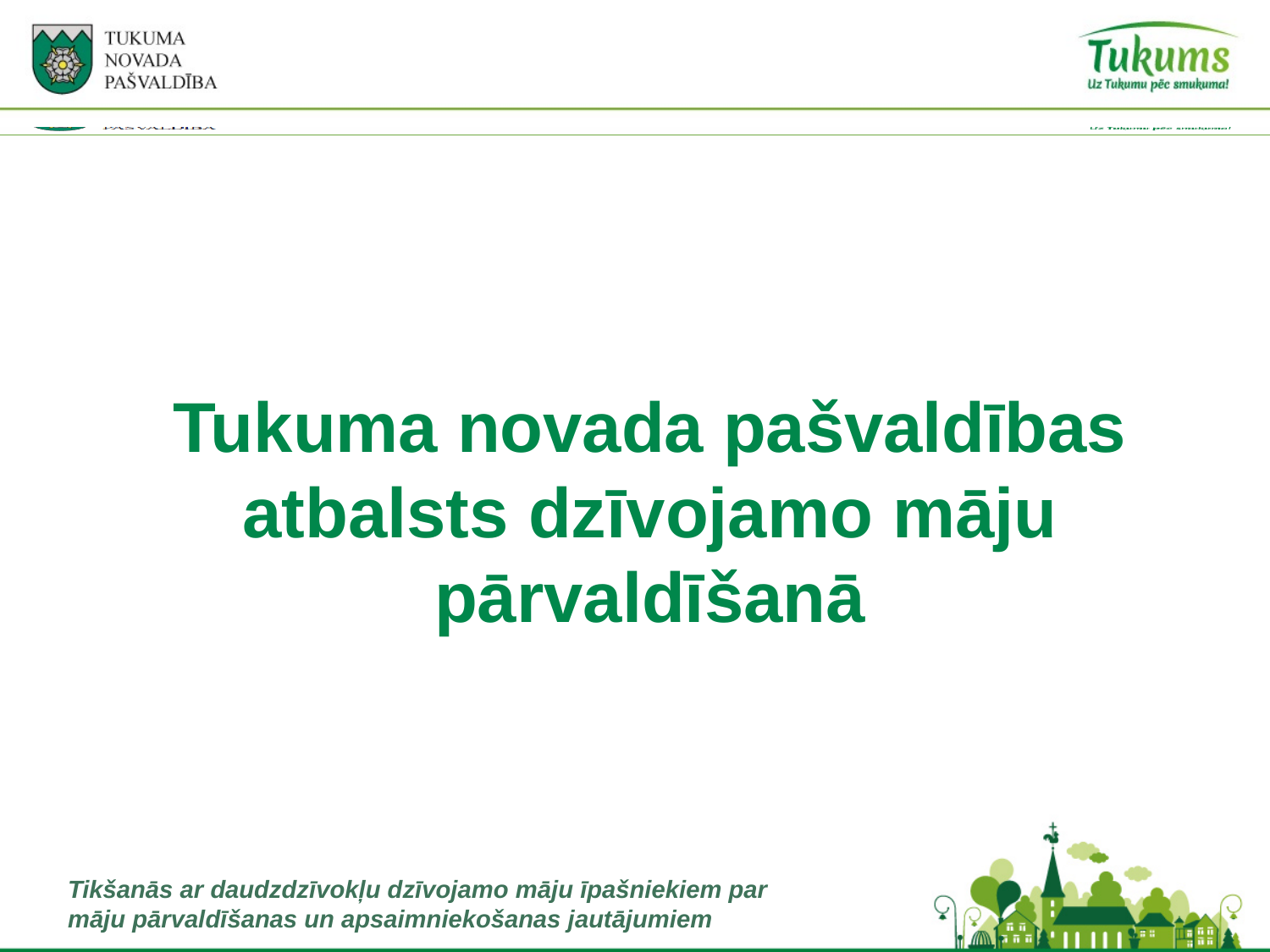

Tukuma novada pašvaldības atbalsts dzīvojamo māju pārvaldīšanā
Tikšanās ar daudzdzīvokļu dzīvojamo māju īpašniekiem par māju pārvaldīšanas un apsaimniekošanas jautājumiem